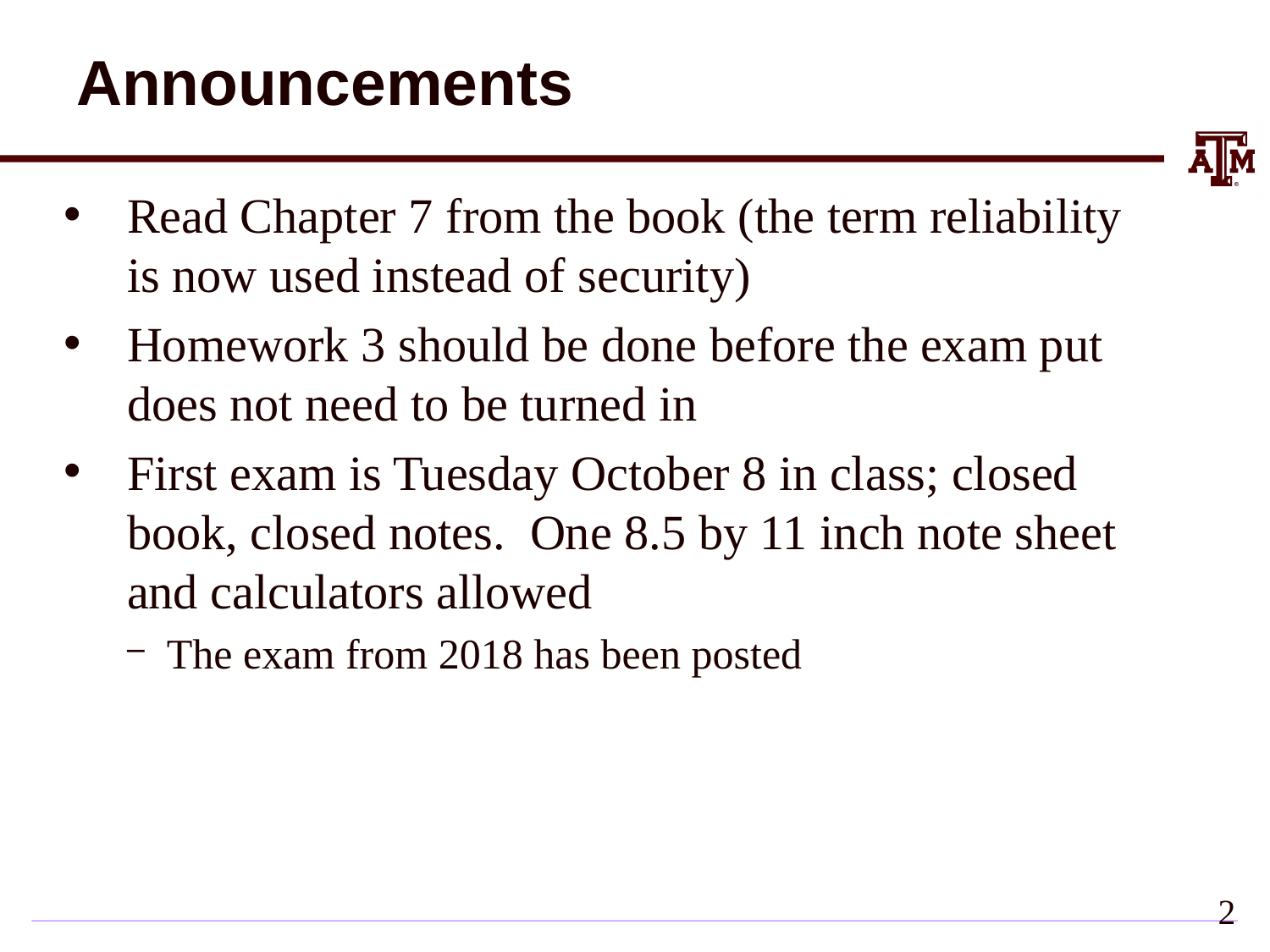

# Announcements
Read Chapter 7 from the book (the term reliability is now used instead of security)
Homework 3 should be done before the exam put does not need to be turned in
First exam is Tuesday October 8 in class; closed book, closed notes.  One 8.5 by 11 inch note sheet and calculators allowed
The exam from 2018 has been posted